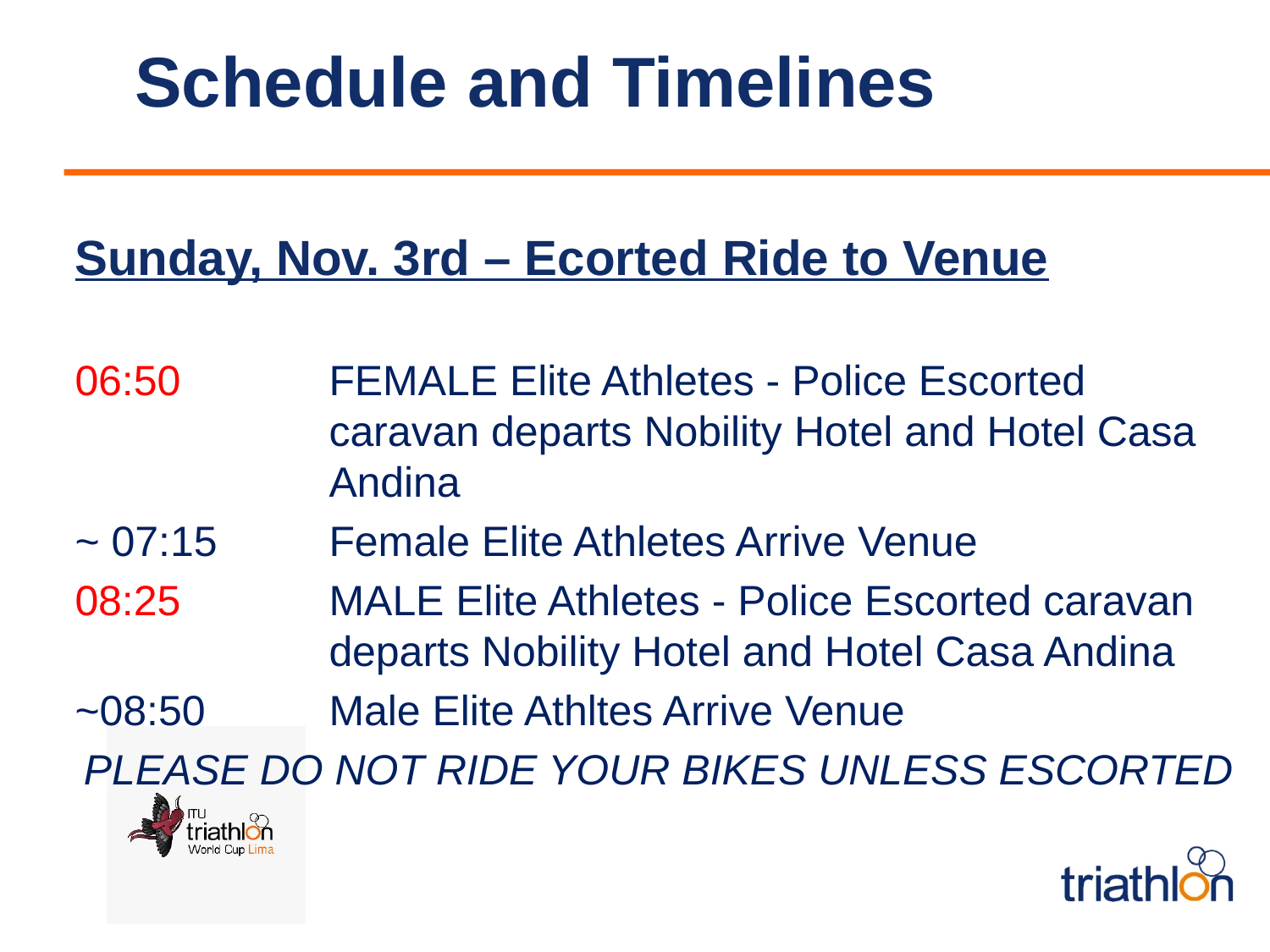

# Schedule and Timelines
Sunday, Nov. 3rd – Ecorted Ride to Venue

06:50		FEMALE Elite Athletes - Police Escorted 			caravan departs Nobility Hotel and Hotel Casa 			Andina
~ 07:15	Female Elite Athletes Arrive Venue
08:25 	 	MALE Elite Athletes - Police Escorted caravan 			departs Nobility Hotel and Hotel Casa Andina
~08:50	Male Elite Athltes Arrive Venue
PLEASE DO NOT RIDE YOUR BIKES UNLESS ESCORTED